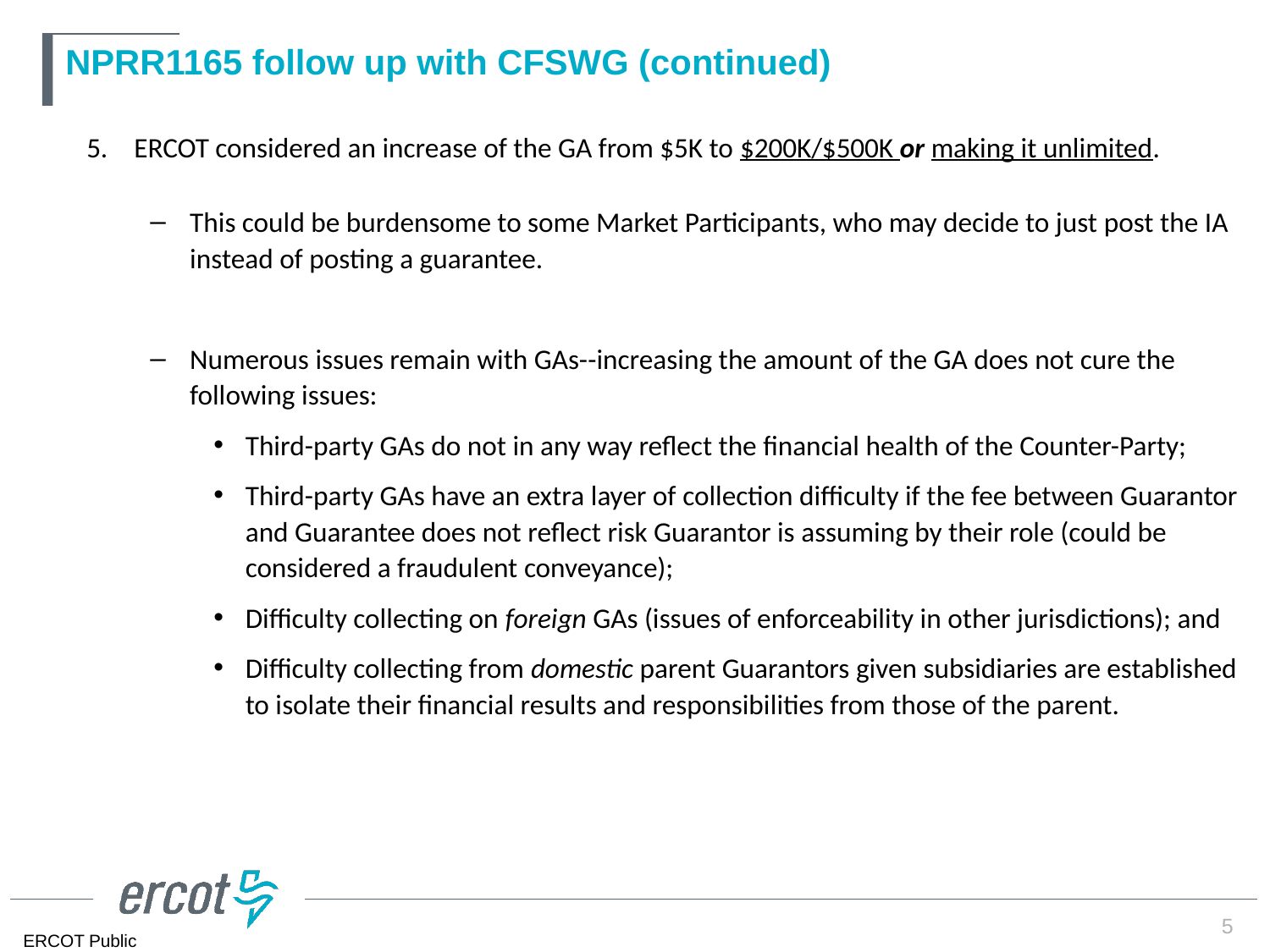

5. 	ERCOT considered an increase of the GA from $5K to $200K/$500K or making it unlimited.

This could be burdensome to some Market Participants, who may decide to just post the IA instead of posting a guarantee.

Numerous issues remain with GAs--increasing the amount of the GA does not cure the following issues:
Third-party GAs do not in any way reflect the financial health of the Counter-Party;
Third-party GAs have an extra layer of collection difficulty if the fee between Guarantor and Guarantee does not reflect risk Guarantor is assuming by their role (could be considered a fraudulent conveyance);
Difficulty collecting on foreign GAs (issues of enforceability in other jurisdictions); and
Difficulty collecting from domestic parent Guarantors given subsidiaries are established to isolate their financial results and responsibilities from those of the parent.

# NPRR1165 follow up with CFSWG (continued)
5